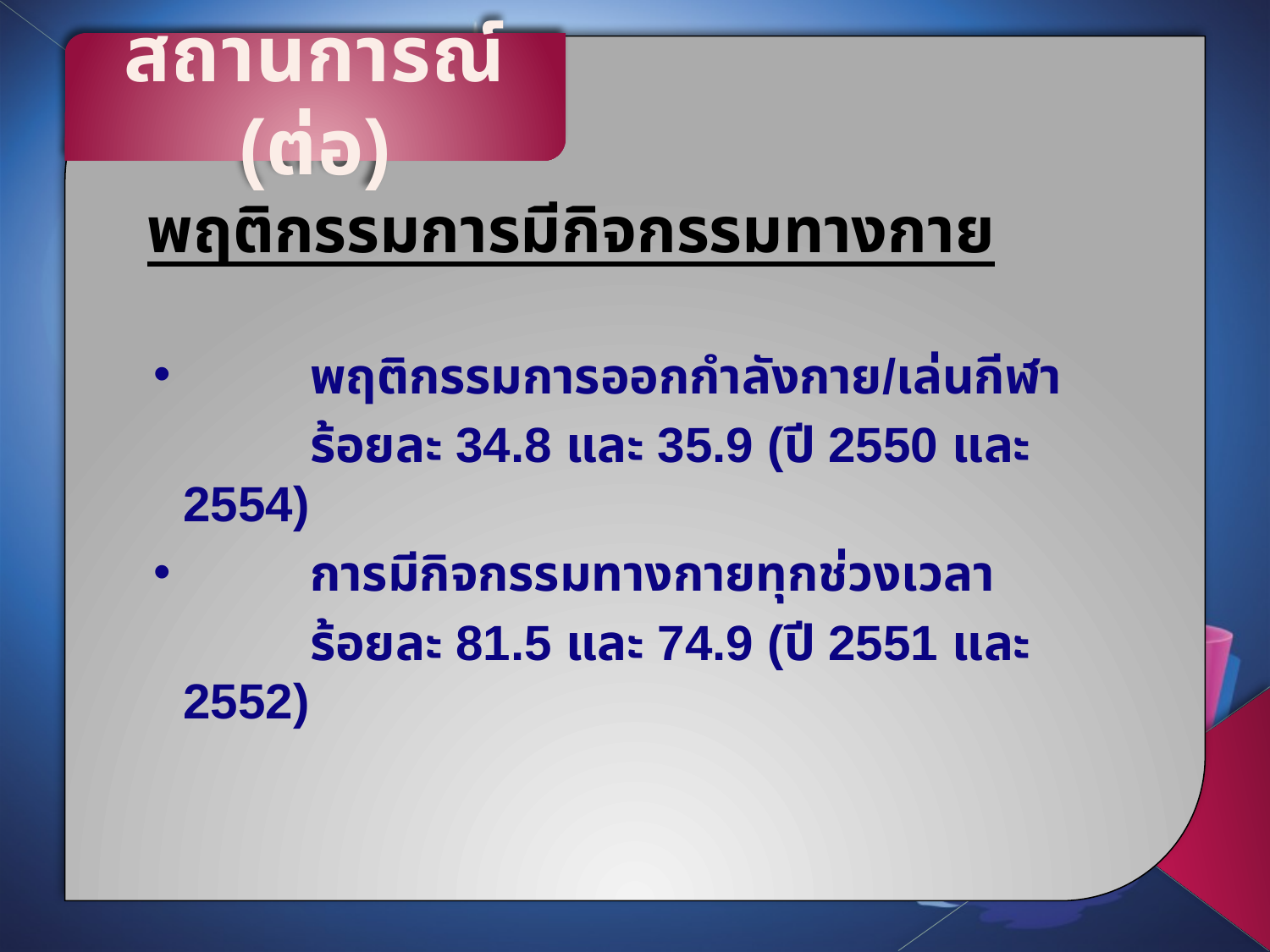

สถานการณ์ (ต่อ)

   พฤติกรรมการมีกิจกรรมทางกาย

	พฤติกรรมการออกกำลังกาย/เล่นกีฬา
	ร้อยละ 34.8 และ 35.9 (ปี 2550 และ 2554)
	การมีกิจกรรมทางกายทุกช่วงเวลา
	ร้อยละ 81.5 และ 74.9 (ปี 2551 และ 2552)

บริหารยุทธศาสตร์